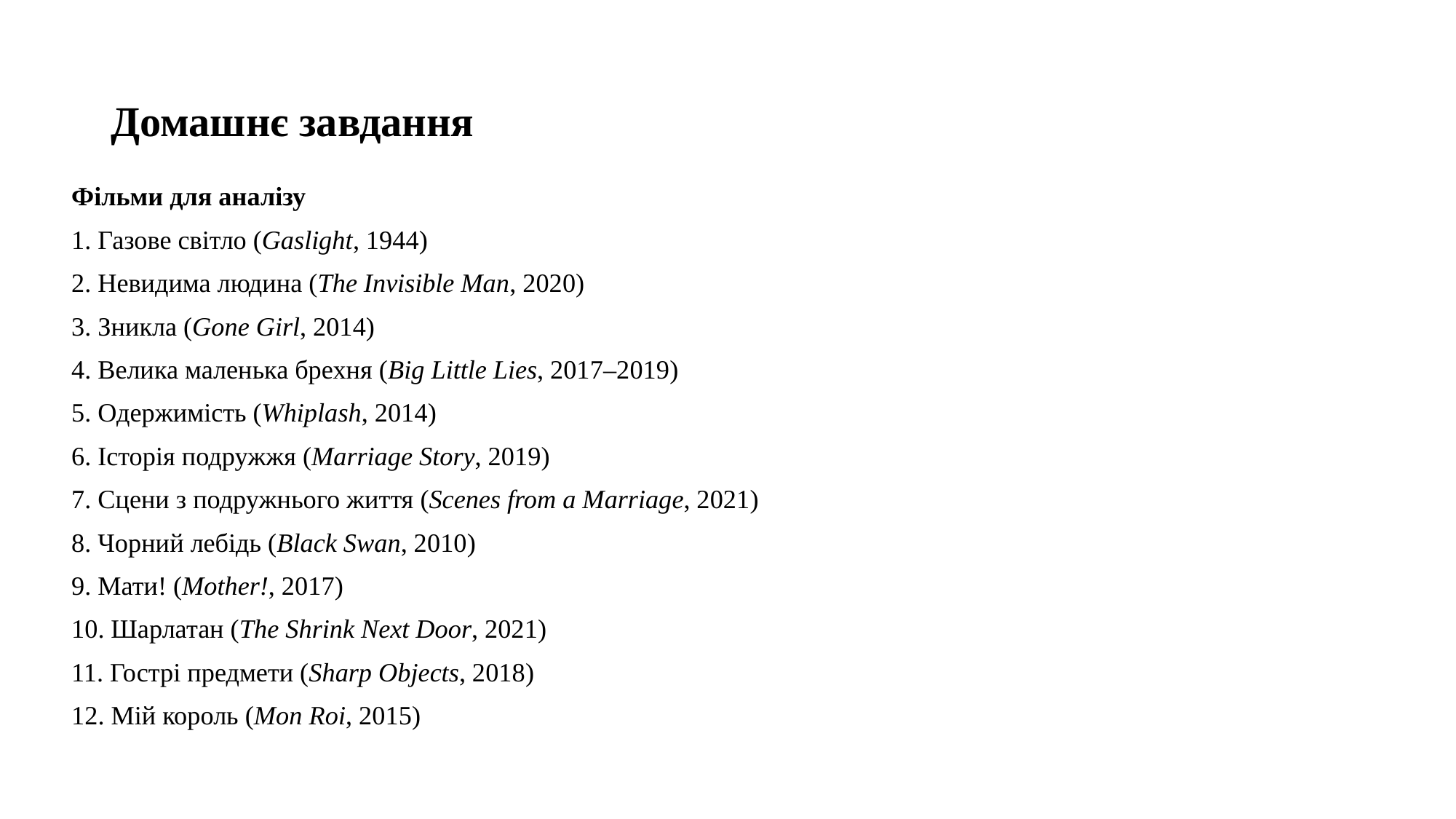

# Домашнє завдання
Фільми для аналізу
1. Газове світло (Gaslight, 1944)
2. Невидима людина (The Invisible Man, 2020)
3. Зникла (Gone Girl, 2014)
4. Велика маленька брехня (Big Little Lies, 2017–2019)
5. Одержимість (Whiplash, 2014)
6. Історія подружжя (Marriage Story, 2019)
7. Сцени з подружнього життя (Scenes from a Marriage, 2021)
8. Чорний лебідь (Black Swan, 2010)
9. Мати! (Mother!, 2017)
10. Шарлатан (The Shrink Next Door, 2021)
11. Гострі предмети (Sharp Objects, 2018)
12. Мій король (Mon Roi, 2015)